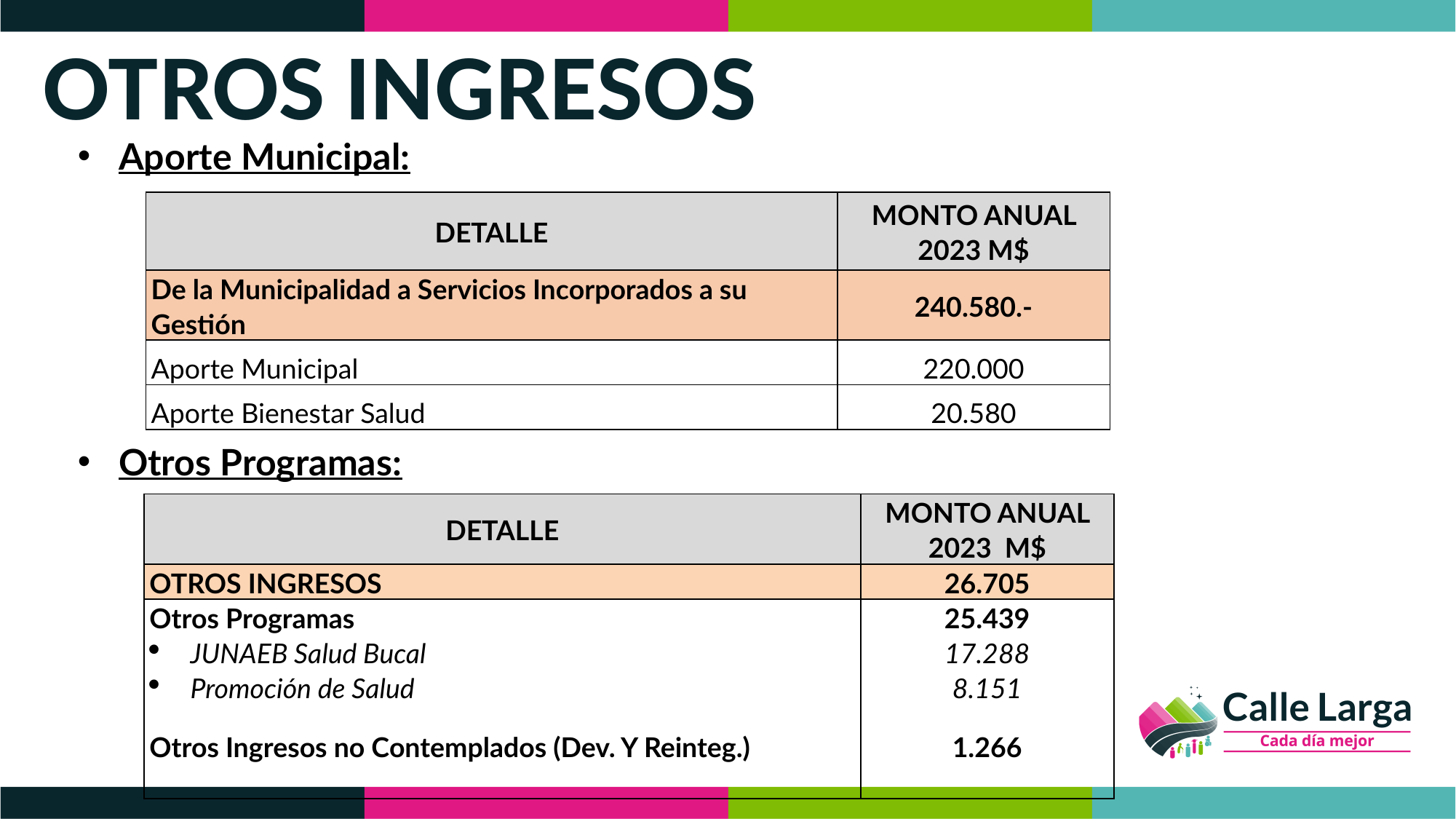

OTROS INGRESOS
Aporte Municipal:

Otros Programas:
| DETALLE | MONTO ANUAL 2023 M$ |
| --- | --- |
| De la Municipalidad a Servicios Incorporados a su Gestión | 240.580.- |
| Aporte Municipal | 220.000 |
| Aporte Bienestar Salud | 20.580 |
| DETALLE | MONTO ANUAL 2023 M$ |
| --- | --- |
| OTROS INGRESOS | 26.705 |
| Otros Programas | 25.439 |
| JUNAEB Salud Bucal | 17.288 |
| Promoción de Salud | 8.151 |
| Otros Ingresos no Contemplados (Dev. Y Reinteg.) | 1.266 |
|  |  |